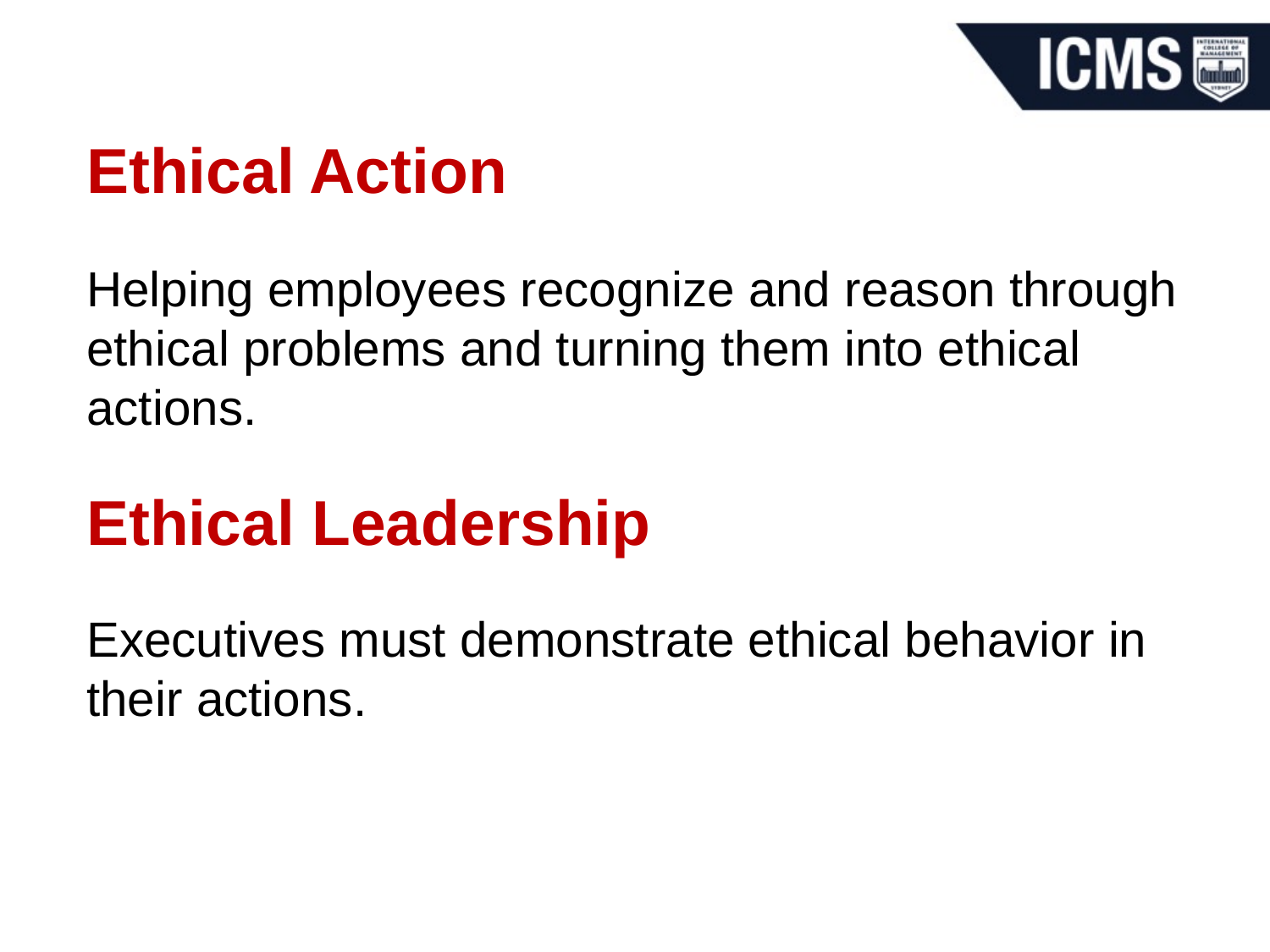

Ethical Action
Helping employees recognize and reason through ethical problems and turning them into ethical actions.
Ethical Leadership
Executives must demonstrate ethical behavior in their actions.